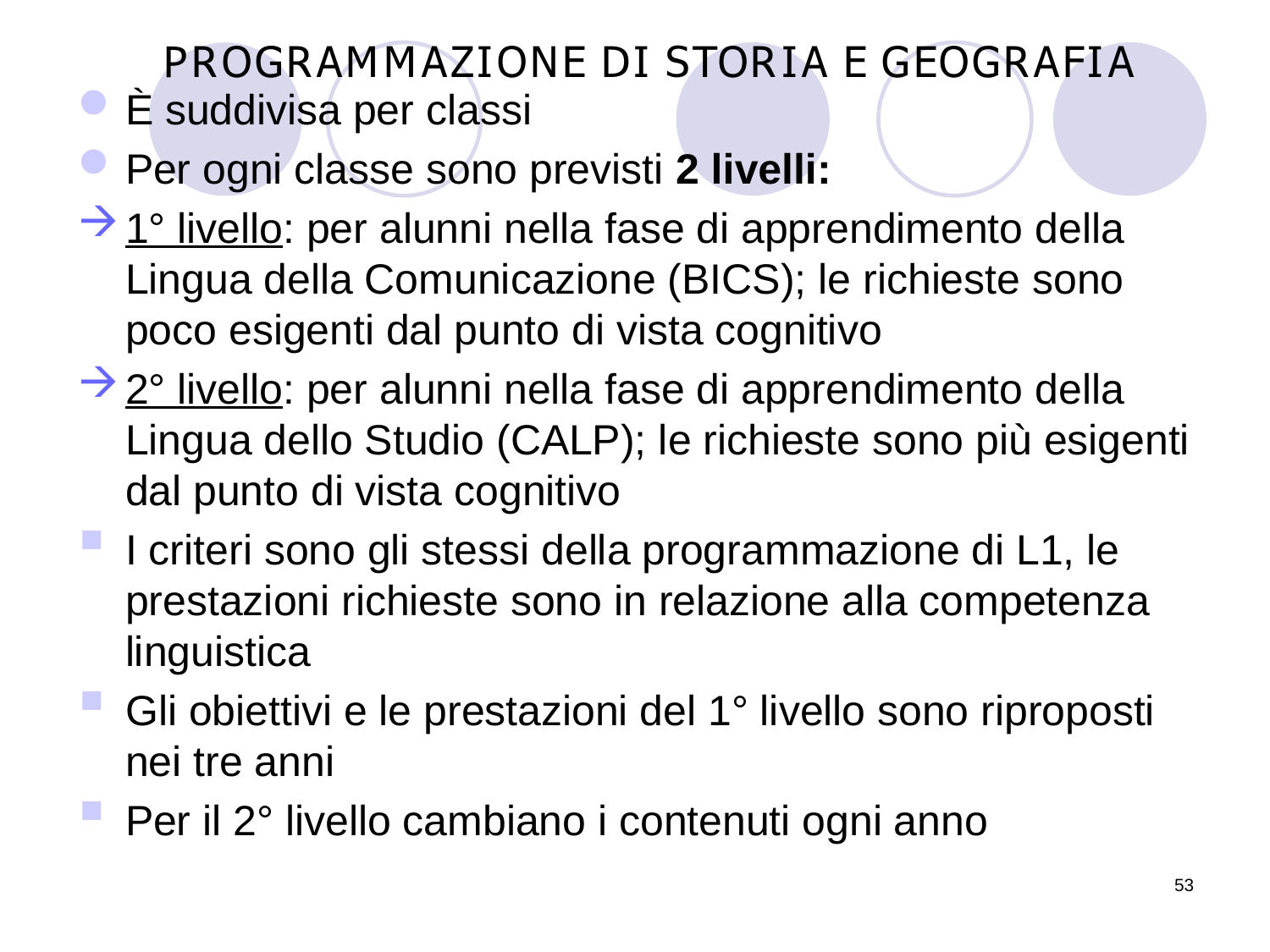

# PROGRAMMAZIONE DI STORIA E GEOGRAFIA
È suddivisa per classi
Per ogni classe sono previsti 2 livelli:
1° livello: per alunni nella fase di apprendimento della Lingua della Comunicazione (BICS); le richieste sono poco esigenti dal punto di vista cognitivo
2° livello: per alunni nella fase di apprendimento della Lingua dello Studio (CALP); le richieste sono più esigenti dal punto di vista cognitivo
I criteri sono gli stessi della programmazione di L1, le prestazioni richieste sono in relazione alla competenza linguistica
Gli obiettivi e le prestazioni del 1° livello sono riproposti nei tre anni
Per il 2° livello cambiano i contenuti ogni anno

53